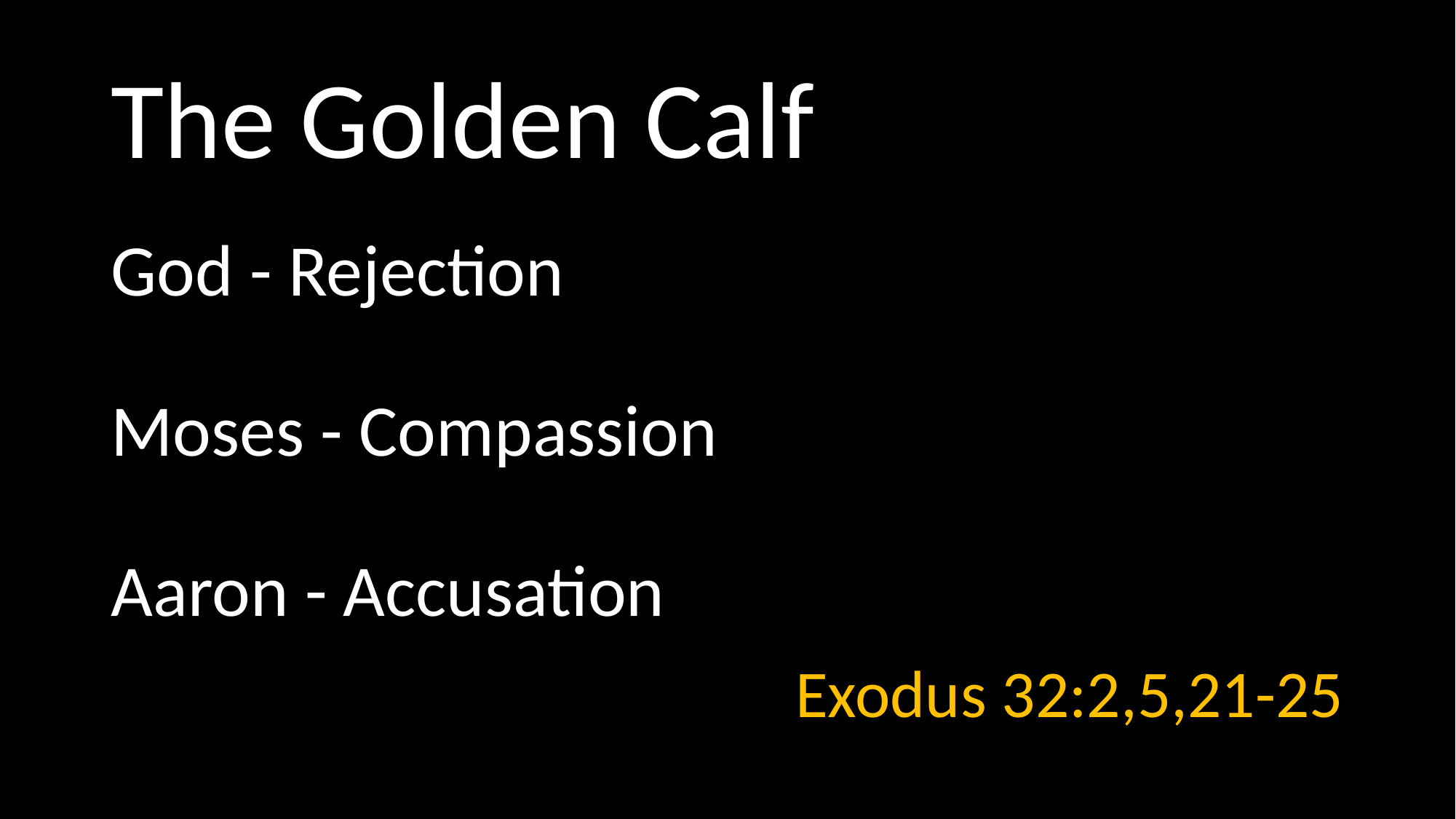

# The Golden Calf
God - Rejection
Moses - Compassion
Aaron - Accusation
Exodus 32:2,5,21-25